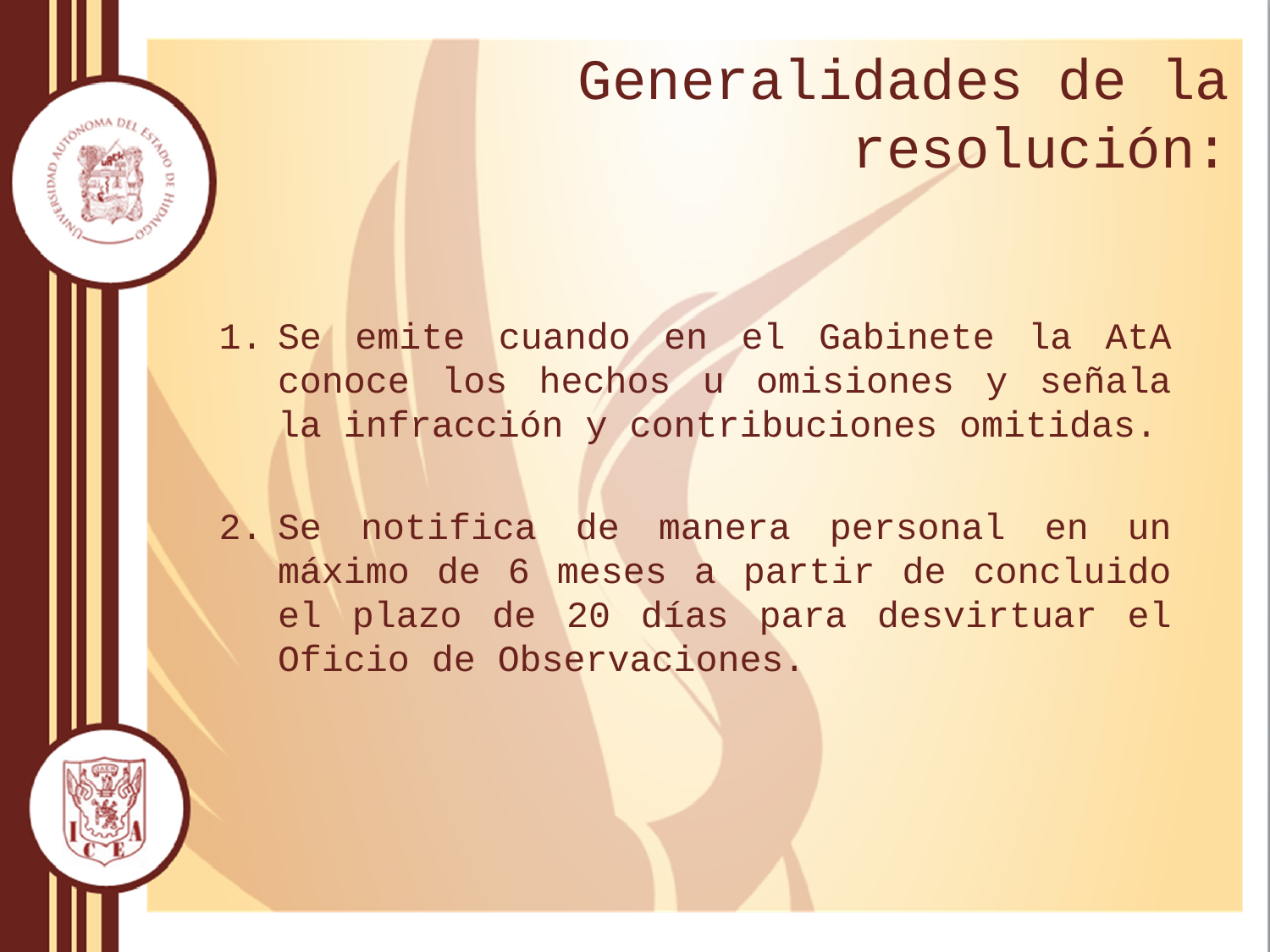

# Generalidades de la resolución:
Se emite cuando en el Gabinete la AtA conoce los hechos u omisiones y señala la infracción y contribuciones omitidas.

Se notifica de manera personal en un máximo de 6 meses a partir de concluido el plazo de 20 días para desvirtuar el Oficio de Observaciones.